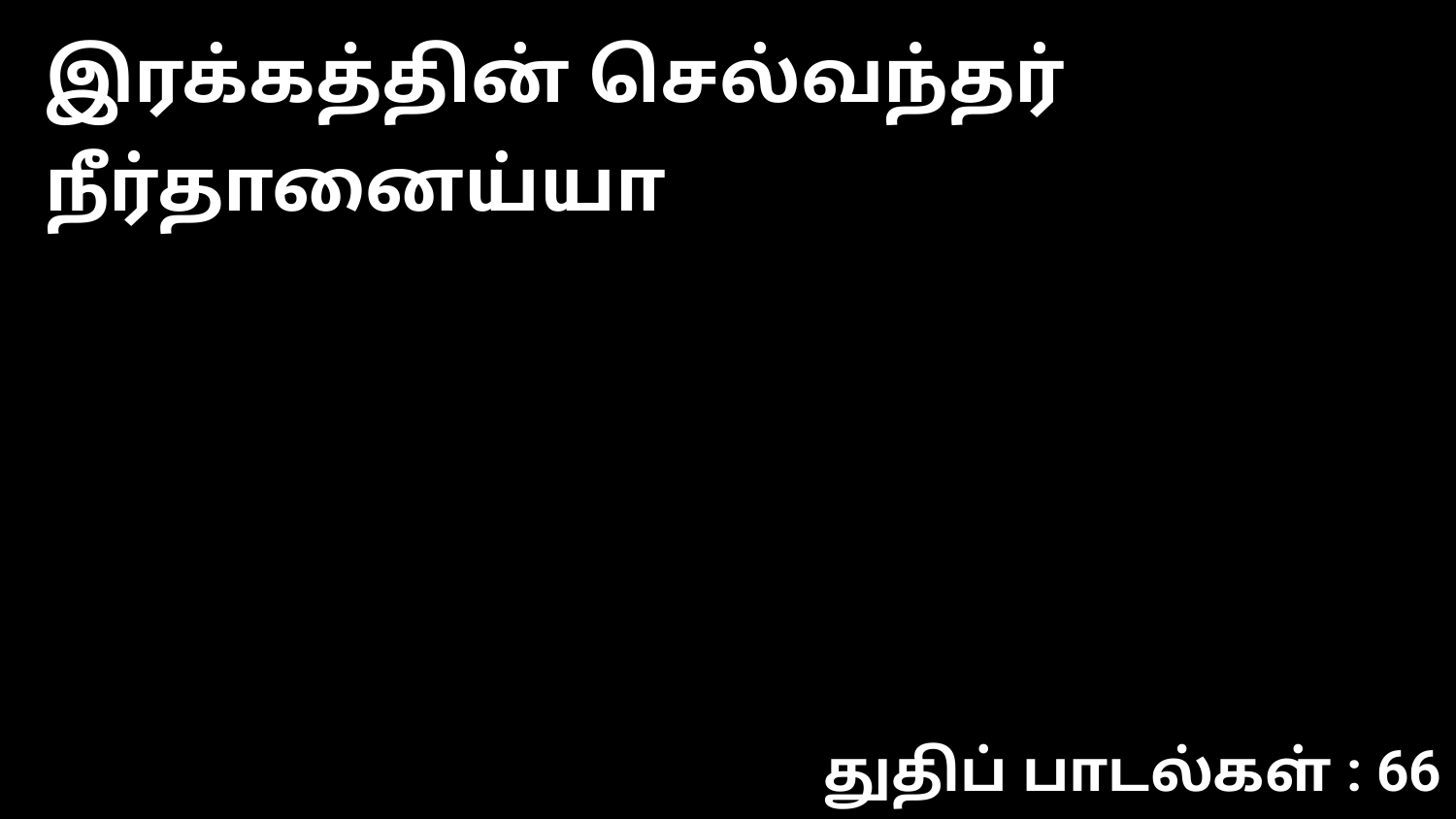

இரக்கத்தின் செல்வந்தர் நீர்தானைய்யா
துதிப் பாடல்கள் : 66